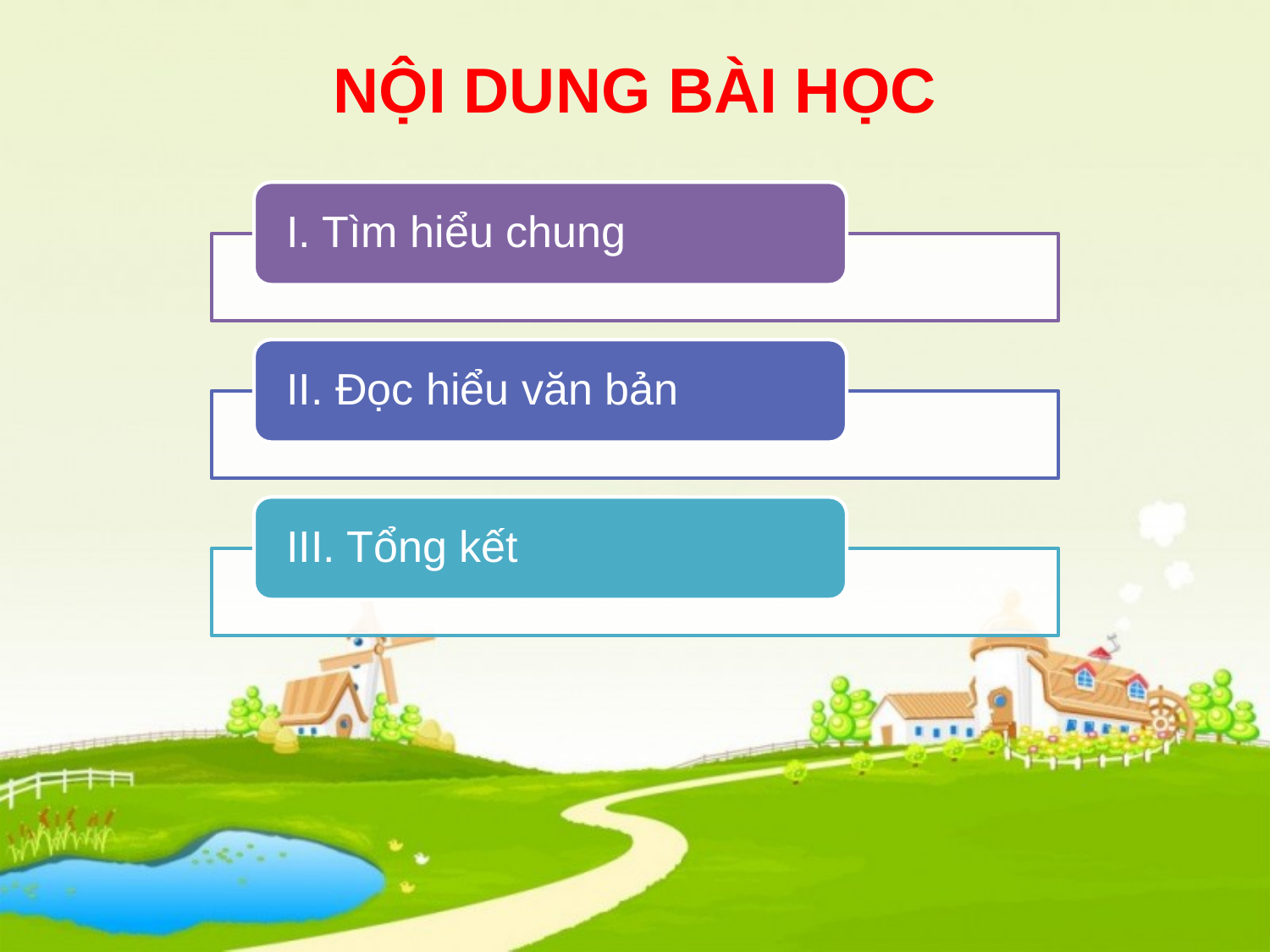

# NỘI DUNG BÀI HỌC
I. Tìm hiểu chung
II. Đọc hiểu văn bản
III. Tổng kết